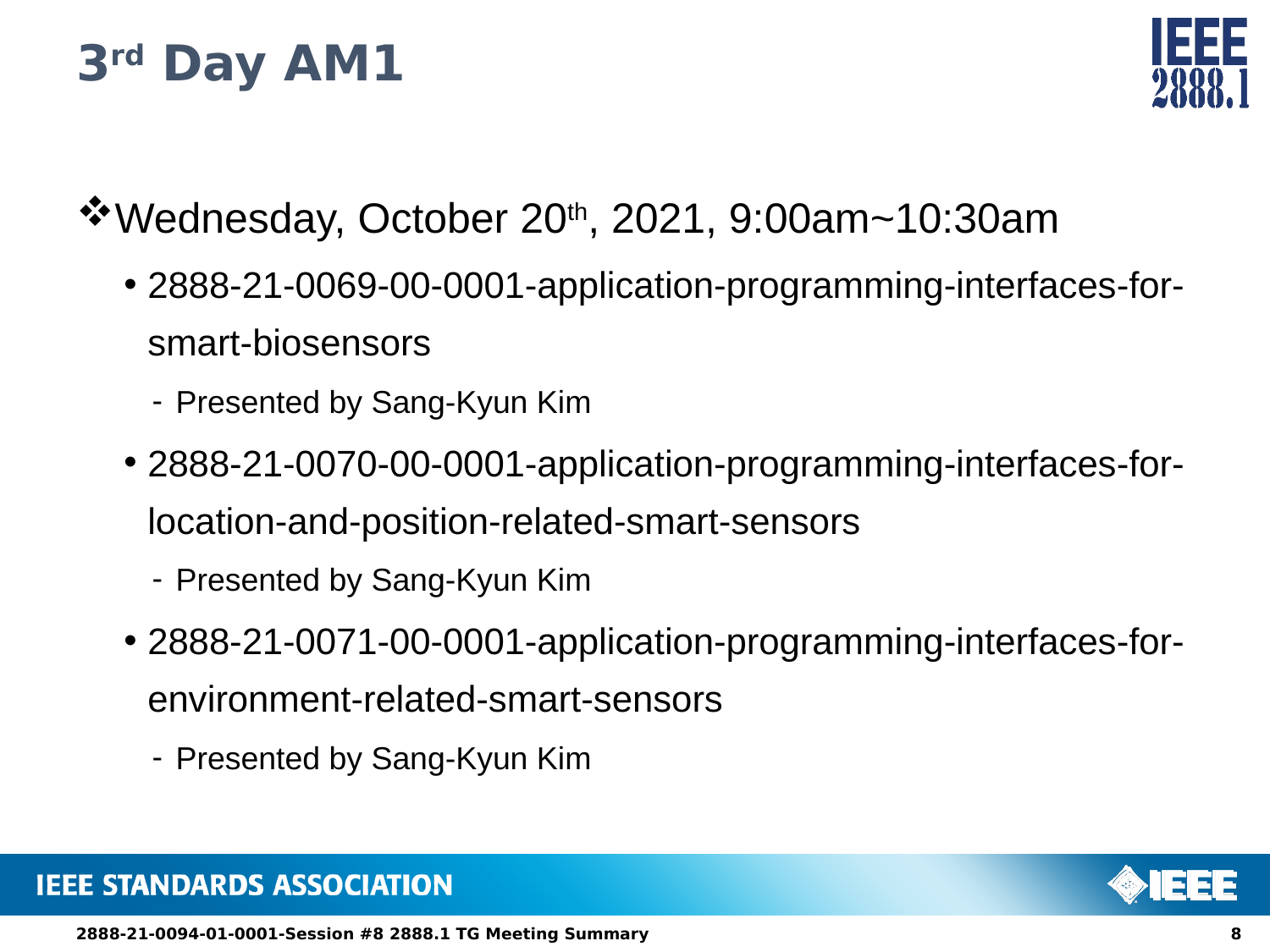

# 3rd Day AM1
Wednesday, October 20th, 2021, 9:00am~10:30am
2888-21-0069-00-0001-application-programming-interfaces-for-smart-biosensors
Presented by Sang-Kyun Kim
2888-21-0070-00-0001-application-programming-interfaces-for-location-and-position-related-smart-sensors
Presented by Sang-Kyun Kim
2888-21-0071-00-0001-application-programming-interfaces-for-environment-related-smart-sensors
Presented by Sang-Kyun Kim

2888-21-0094-01-0001-Session #8 2888.1 TG Meeting Summary
8